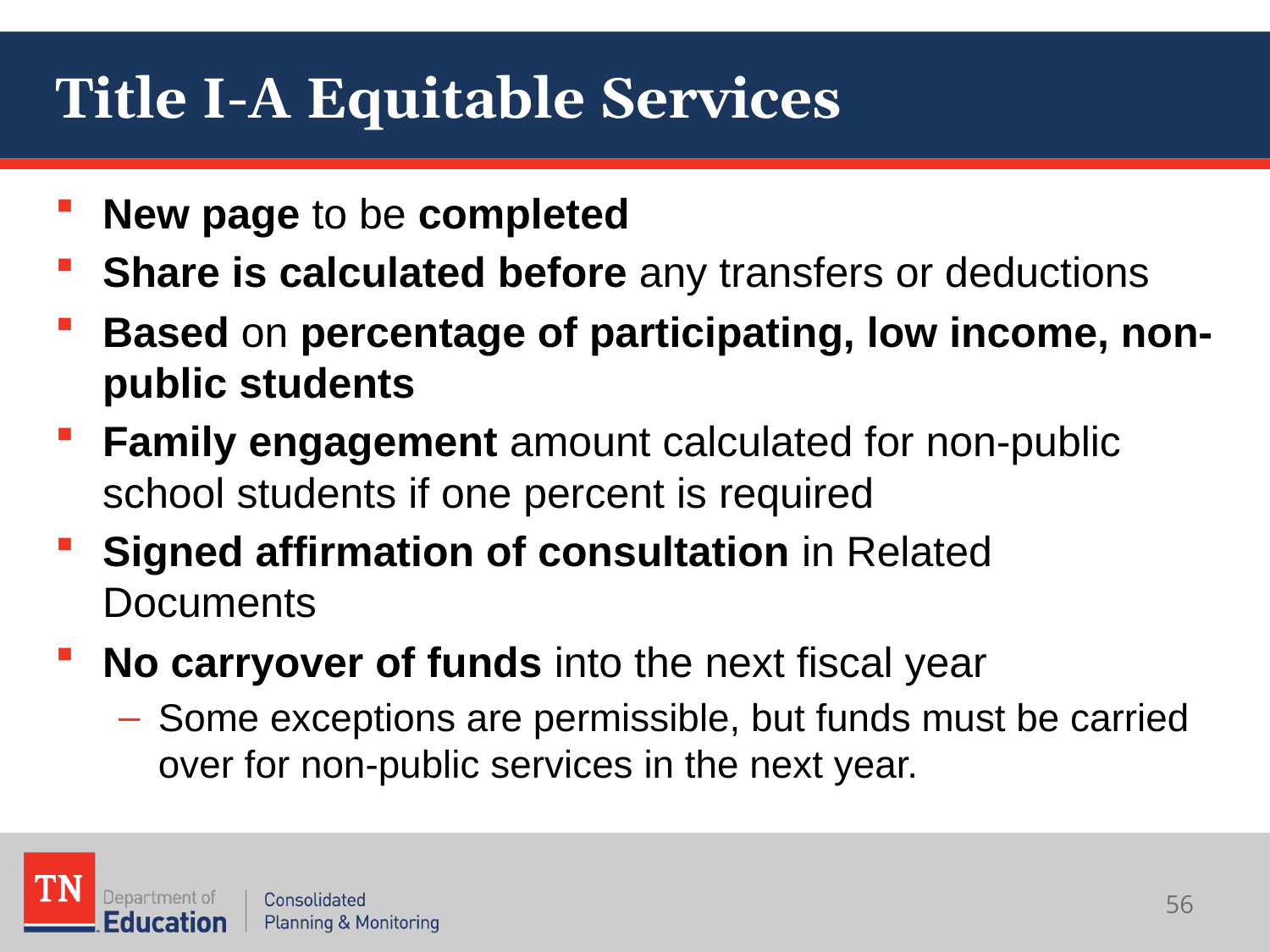

# Title I-A Equitable Services
New page to be completed
Share is calculated before any transfers or deductions
Based on percentage of participating, low income, non-public students
Family engagement amount calculated for non-public school students if one percent is required
Signed affirmation of consultation in Related Documents
No carryover of funds into the next fiscal year
Some exceptions are permissible, but funds must be carried over for non-public services in the next year.
56